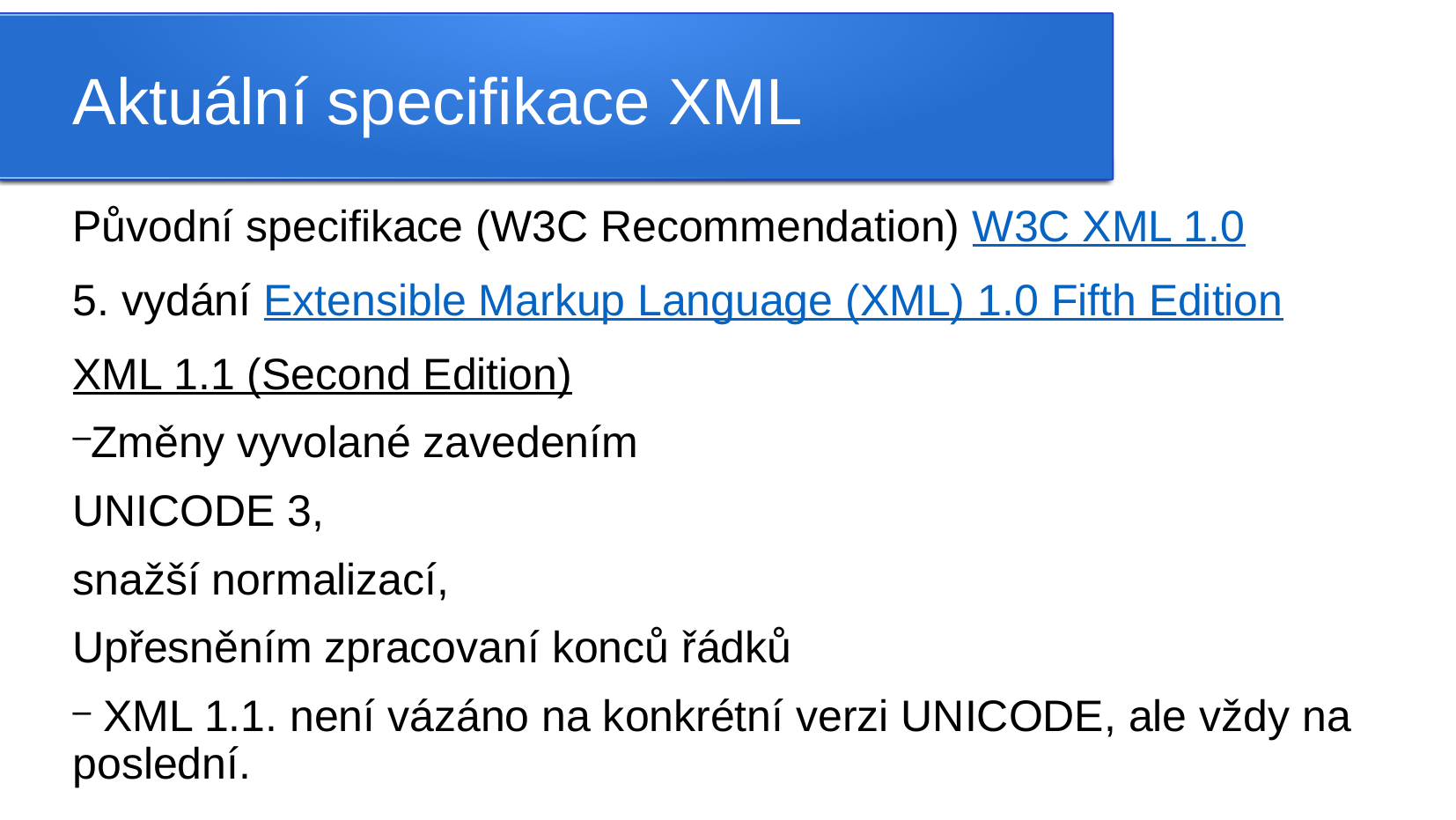

Aktuální specifikace XML
Původní specifikace (W3C Recommendation) W3C XML 1.0
5. vydání Extensible Markup Language (XML) 1.0 Fifth Edition
XML 1.1 (Second Edition)
Změny vyvolané zavedením
UNICODE 3,
snažší normalizací,
Upřesněním zpracovaní konců řádků
 XML 1.1. není vázáno na konkrétní verzi UNICODE, ale vždy na poslední.